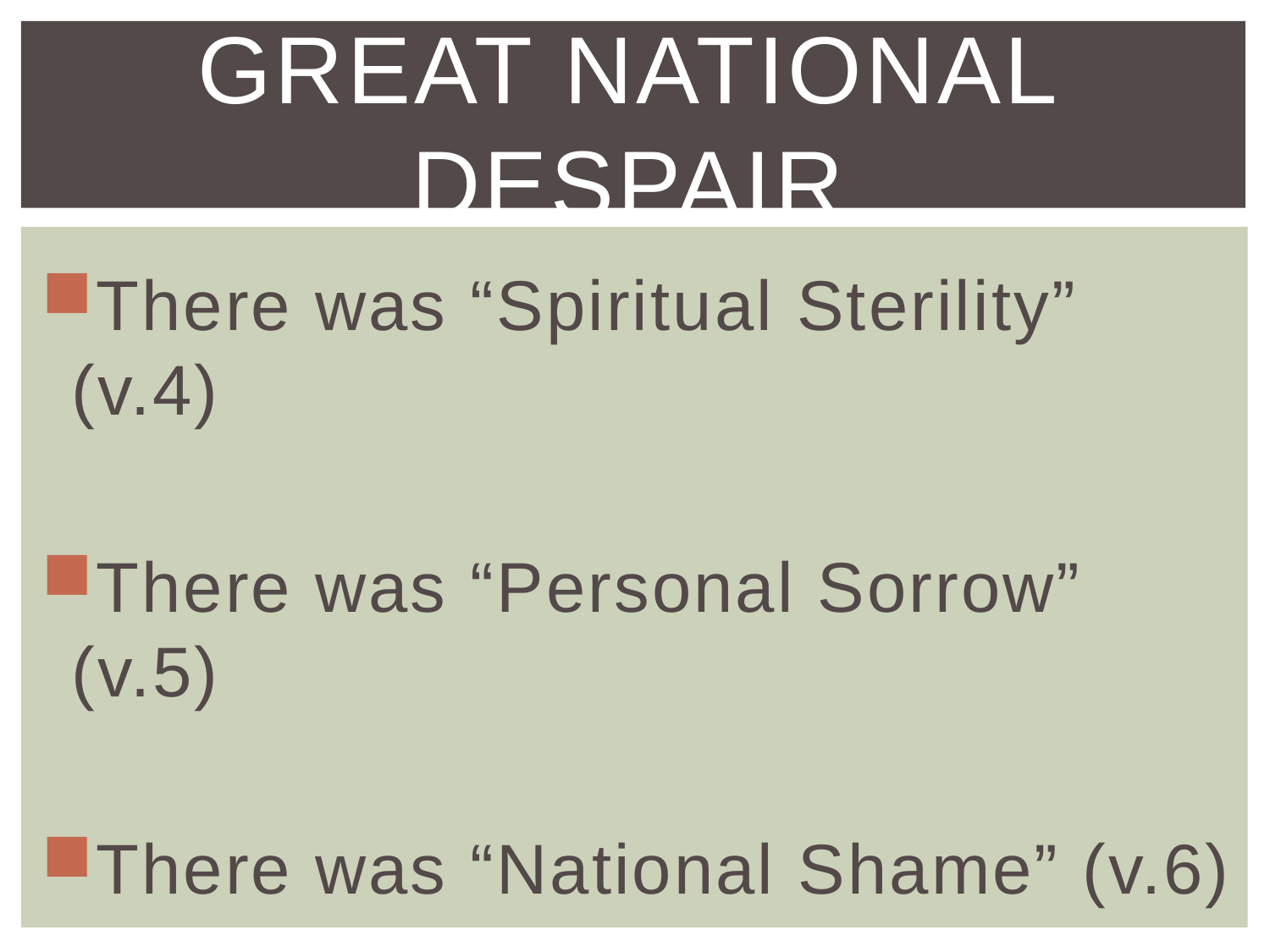

# Great national despair
There was “Spiritual Sterility” (v.4)

There was “Personal Sorrow” (v.5)

There was “National Shame” (v.6)